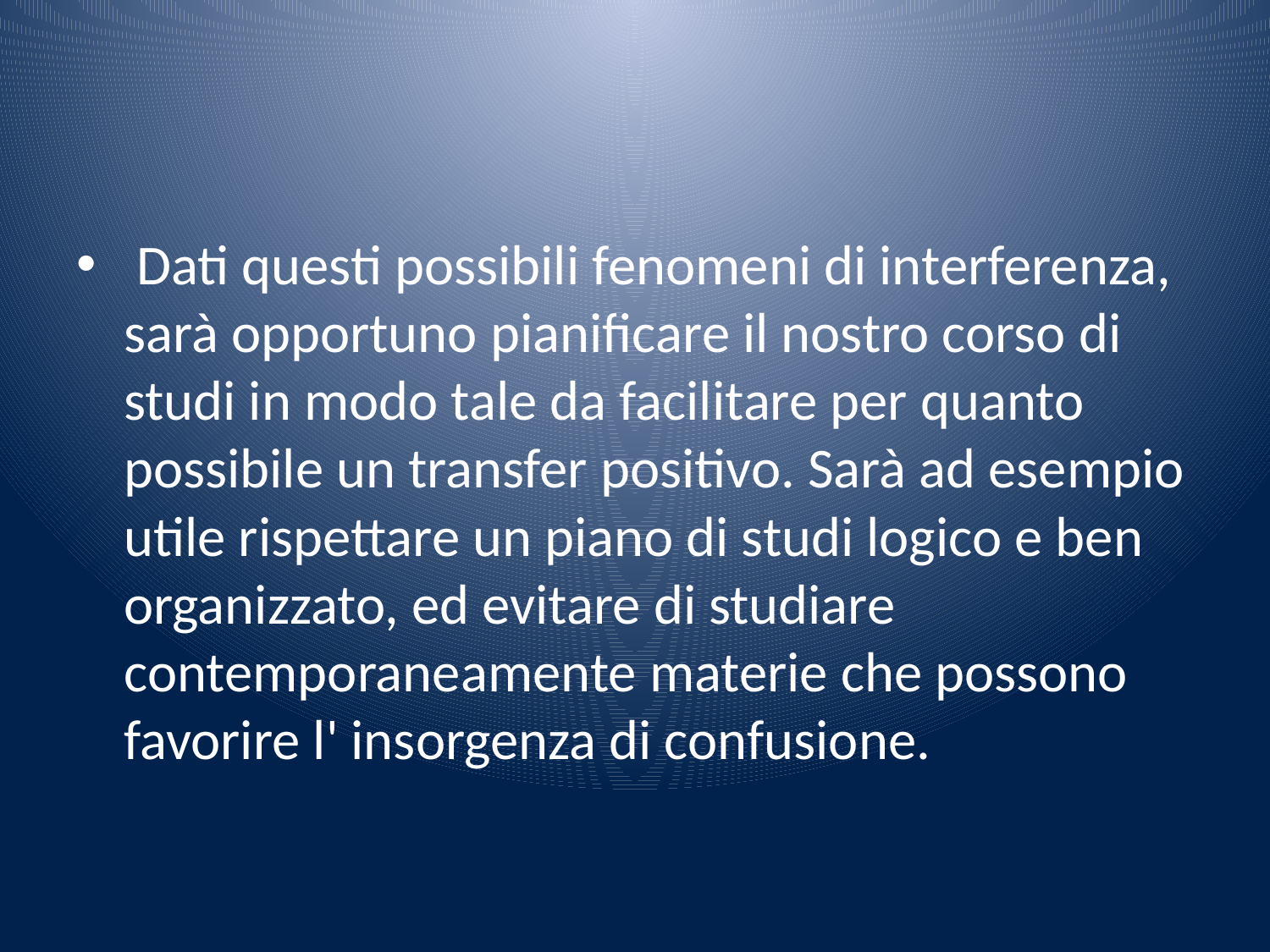

#
 Dati questi possibili fenomeni di interferenza, sarà opportuno pianificare il nostro corso di studi in modo tale da facilitare per quanto possibile un transfer positivo. Sarà ad esempio utile rispettare un piano di studi logico e ben organizzato, ed evitare di studiare contemporaneamente materie che possono favorire l' insorgenza di confusione.